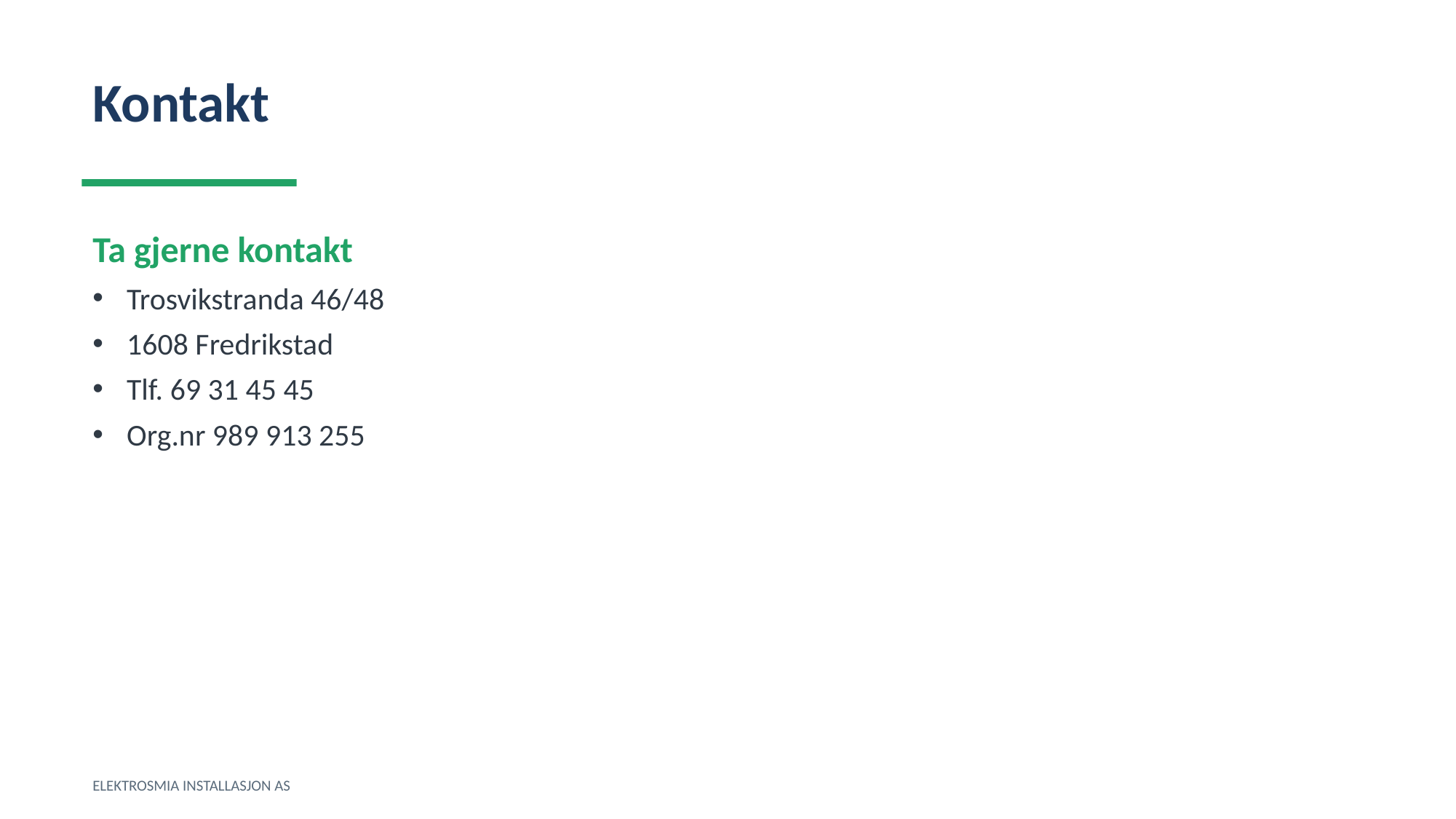

Kontakt

Ta gjerne kontakt
Trosvikstranda 46/48
1608 Fredrikstad
Tlf. 69 31 45 45
Org.nr 989 913 255
ELEKTROSMIA INSTALLASJON AS